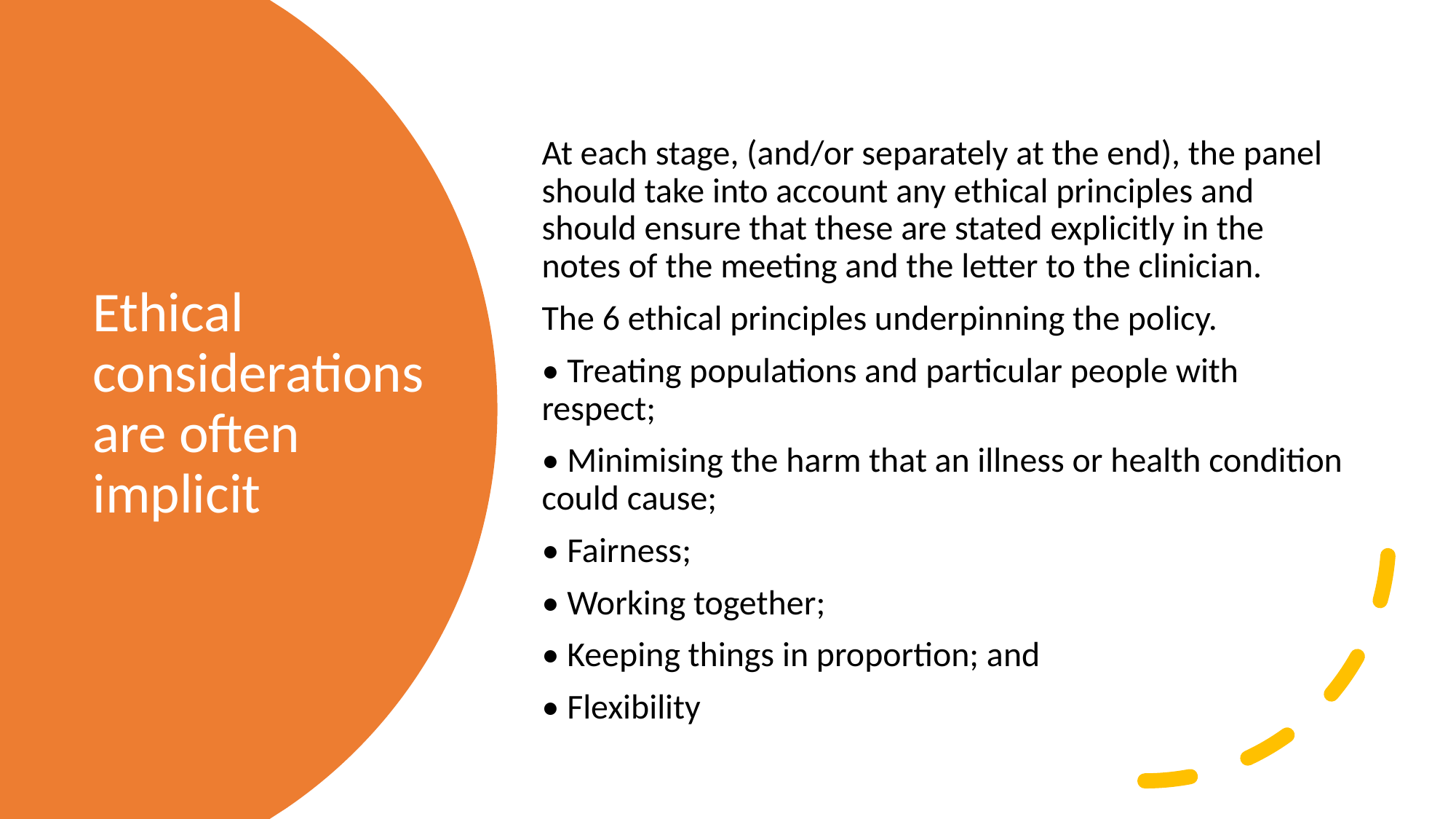

At each stage, (and/or separately at the end), the panel should take into account any ethical principles and should ensure that these are stated explicitly in the notes of the meeting and the letter to the clinician.
The 6 ethical principles underpinning the policy.
• Treating populations and particular people with respect;
• Minimising the harm that an illness or health condition could cause;
• Fairness;
• Working together;
• Keeping things in proportion; and
• Flexibility
# Ethical considerations are often implicit